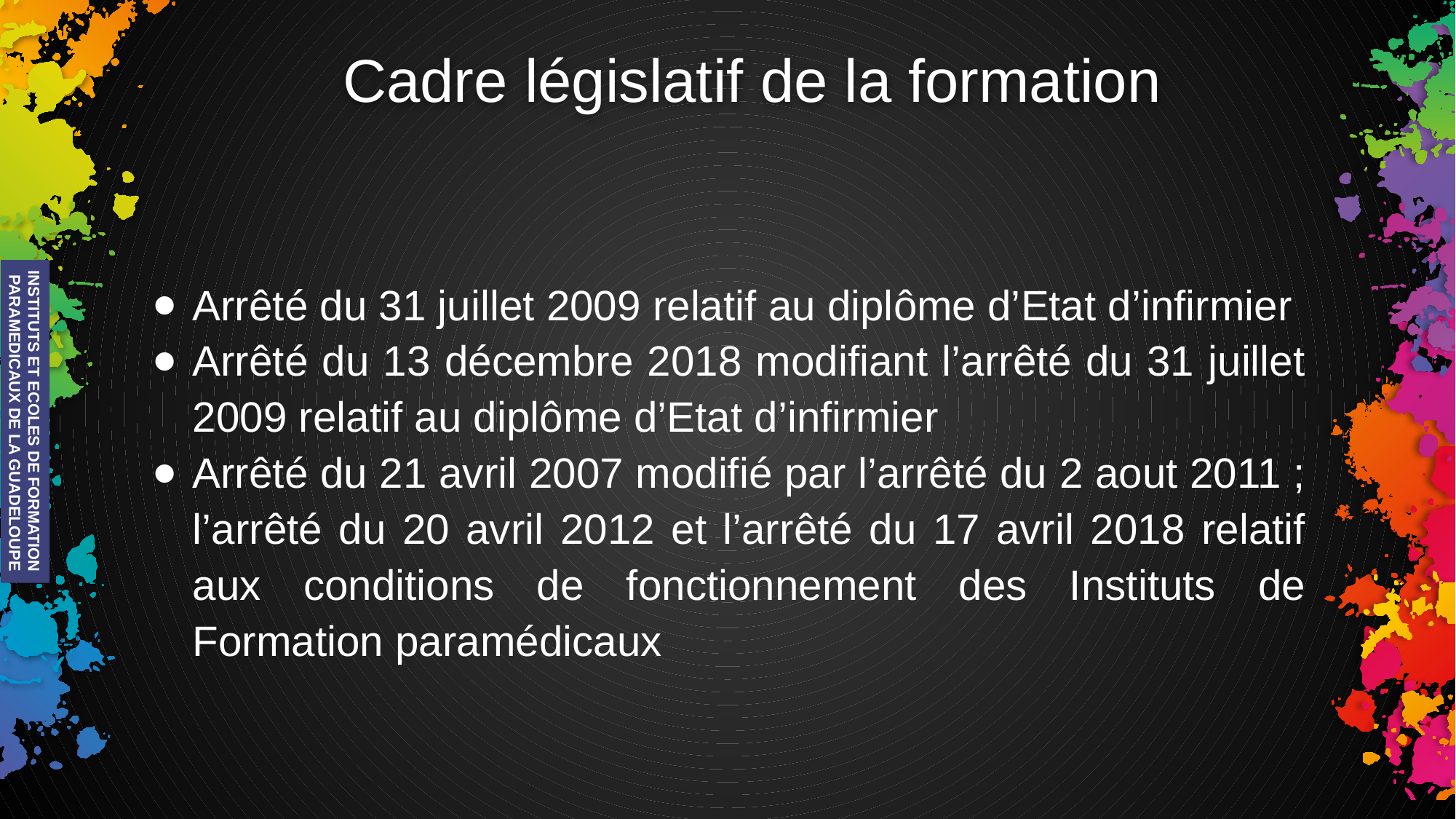

# Cadre législatif de la formation
Arrêté du 31 juillet 2009 relatif au diplôme d’Etat d’infirmier
Arrêté du 13 décembre 2018 modifiant l’arrêté du 31 juillet 2009 relatif au diplôme d’Etat d’infirmier
Arrêté du 21 avril 2007 modifié par l’arrêté du 2 aout 2011 ; l’arrêté du 20 avril 2012 et l’arrêté du 17 avril 2018 relatif aux conditions de fonctionnement des Instituts de Formation paramédicaux
INSTITUTS ET ECOLES DE FORMATION
 PARAMEDICAUX DE LA GUADELOUPE